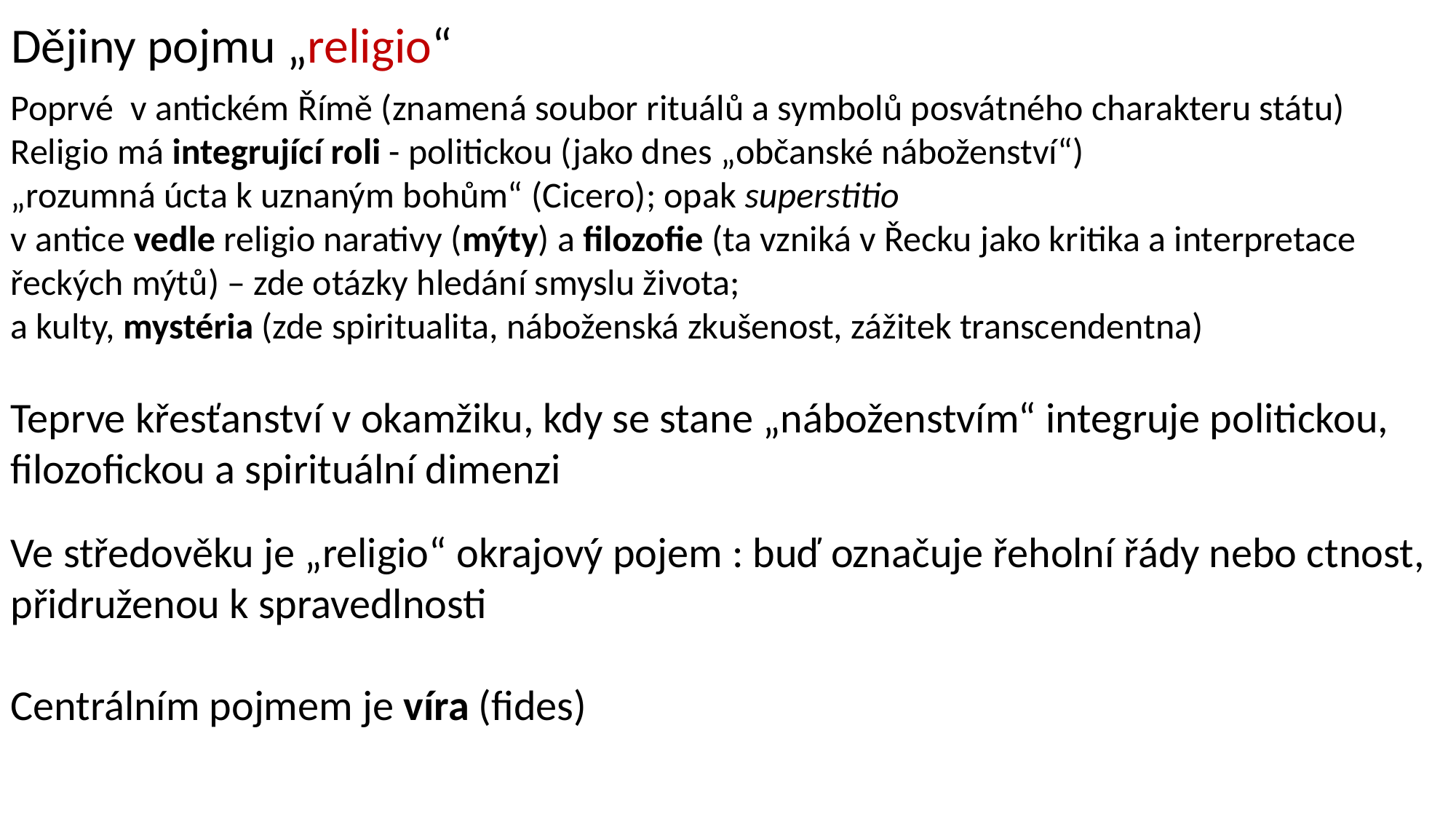

# Dějiny pojmu „religio“
Poprvé  v antickém Římě (znamená soubor rituálů a symbolů posvátného charakteru státu)
Religio má integrující roli - politickou (jako dnes „občanské náboženství“)
„rozumná úcta k uznaným bohům“ (Cicero); opak superstitio
v antice vedle religio narativy (mýty) a filozofie (ta vzniká v Řecku jako kritika a interpretace řeckých mýtů) – zde otázky hledání smyslu života;
a kulty, mystéria (zde spiritualita, náboženská zkušenost, zážitek transcendentna)

Teprve křesťanství v okamžiku, kdy se stane „náboženstvím“ integruje politickou, filozofickou a spirituální dimenzi

Ve středověku je „religio“ okrajový pojem : buď označuje řeholní řády nebo ctnost, přidruženou k spravedlnosti

Centrálním pojmem je víra (fides)